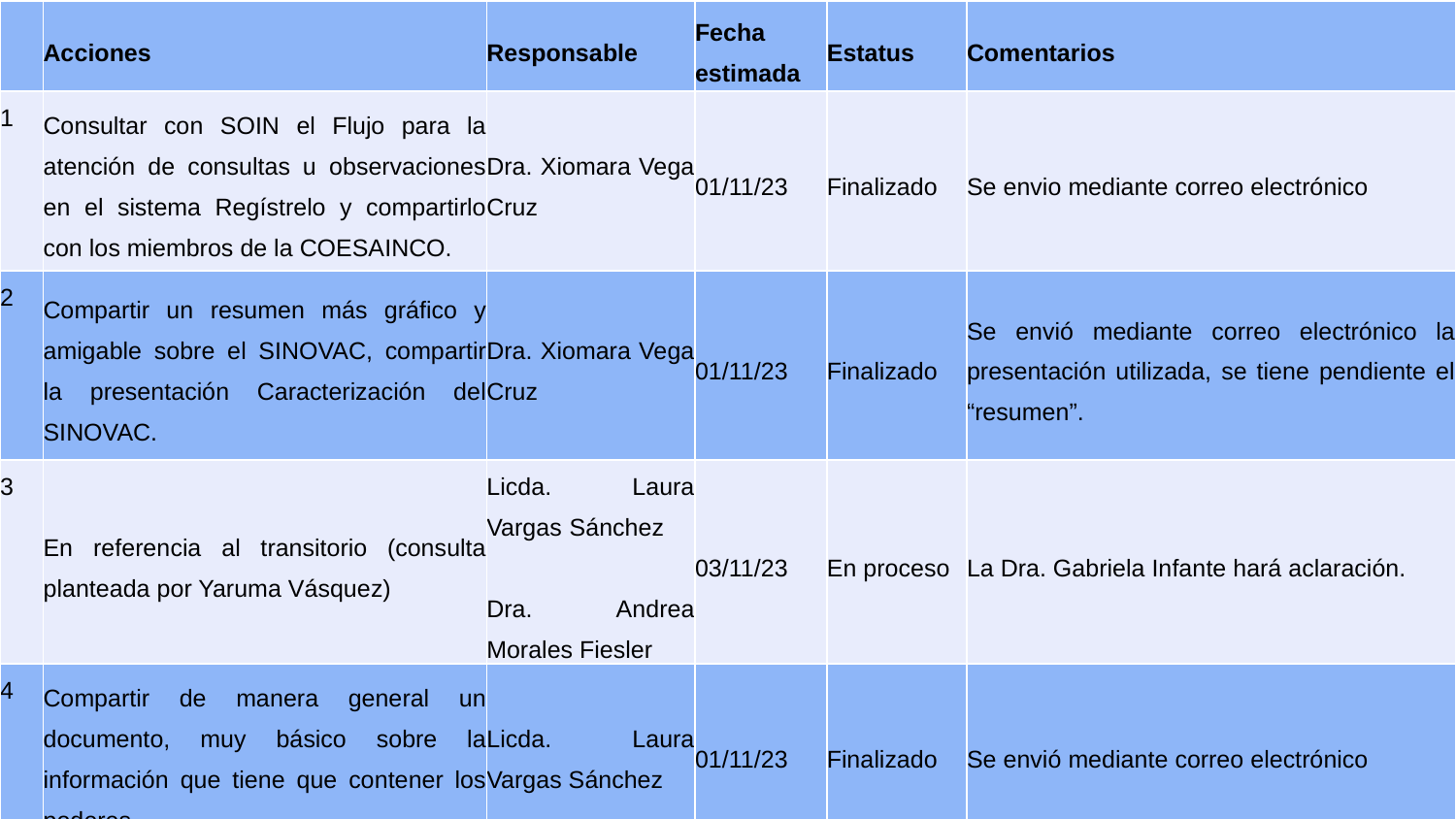

|  | Acciones | Responsable | Fecha estimada | Estatus | Comentarios |
| --- | --- | --- | --- | --- | --- |
| 1 | Consultar con SOIN el Flujo para la atención de consultas u observaciones en el sistema Regístrelo y compartirlo con los miembros de la COESAINCO. | Dra. Xiomara Vega Cruz | 01/11/23 | Finalizado | Se envio mediante correo electrónico |
| 2 | Compartir un resumen más gráfico y amigable sobre el SINOVAC, compartir la presentación Caracterización del SINOVAC. | Dra. Xiomara Vega Cruz | 01/11/23 | Finalizado | Se envió mediante correo electrónico la presentación utilizada, se tiene pendiente el “resumen”. |
| 3 | En referencia al transitorio (consulta planteada por Yaruma Vásquez) | Licda. Laura Vargas Sánchez Dra. Andrea Morales Fiesler | 03/11/23 | En proceso | La Dra. Gabriela Infante hará aclaración. |
| 4 | Compartir de manera general un documento, muy básico sobre la información que tiene que contener los poderes. | Licda. Laura Vargas Sánchez | 01/11/23 | Finalizado | Se envió mediante correo electrónico |